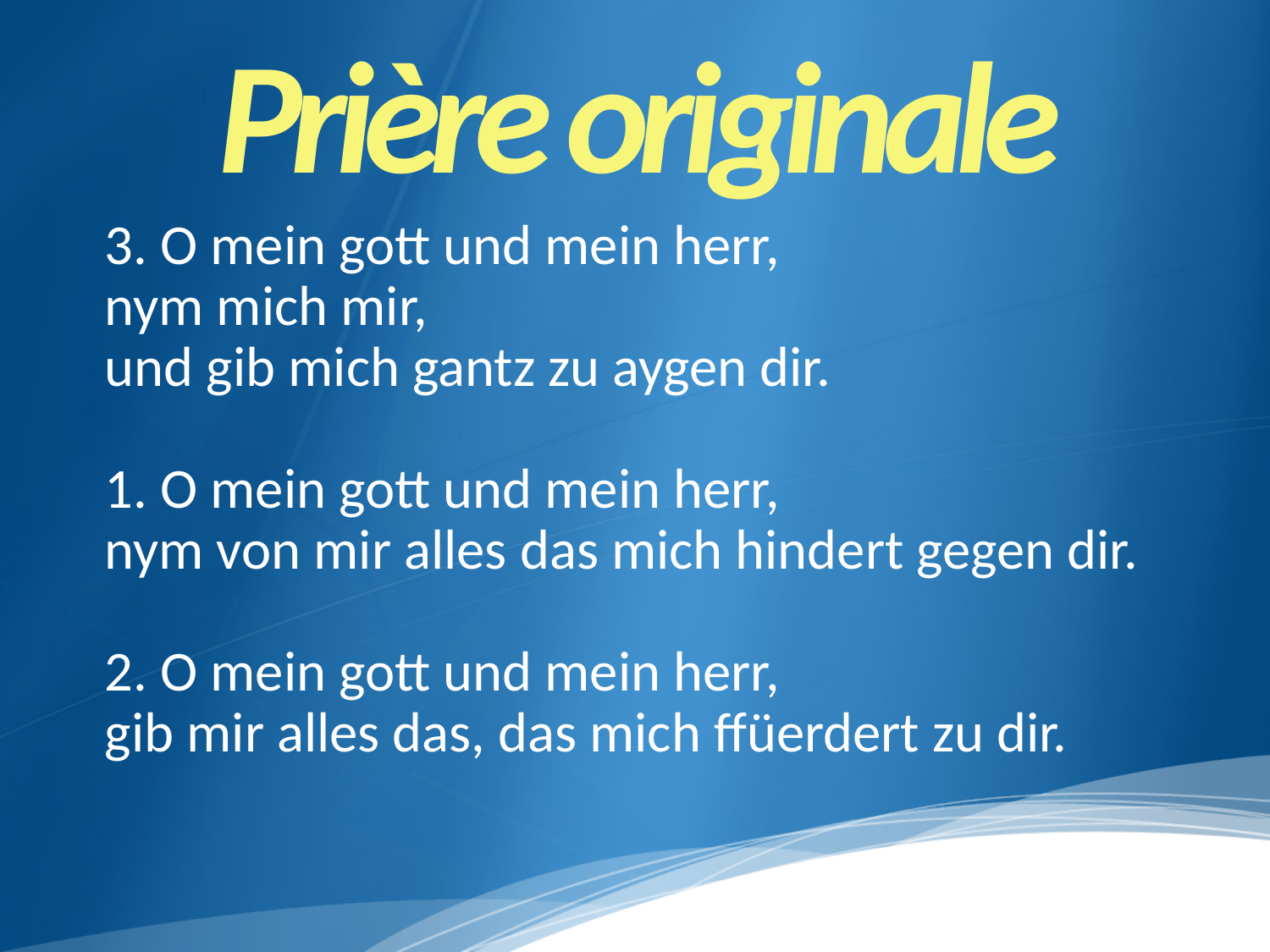

Prière originale
3. O mein gott und mein herr,
nym mich mir,
und gib mich gantz zu aygen dir.

1. O mein gott und mein herr,
nym von mir alles das mich hindert gegen dir.

2. O mein gott und mein herr,
gib mir alles das, das mich ffüerdert zu dir.